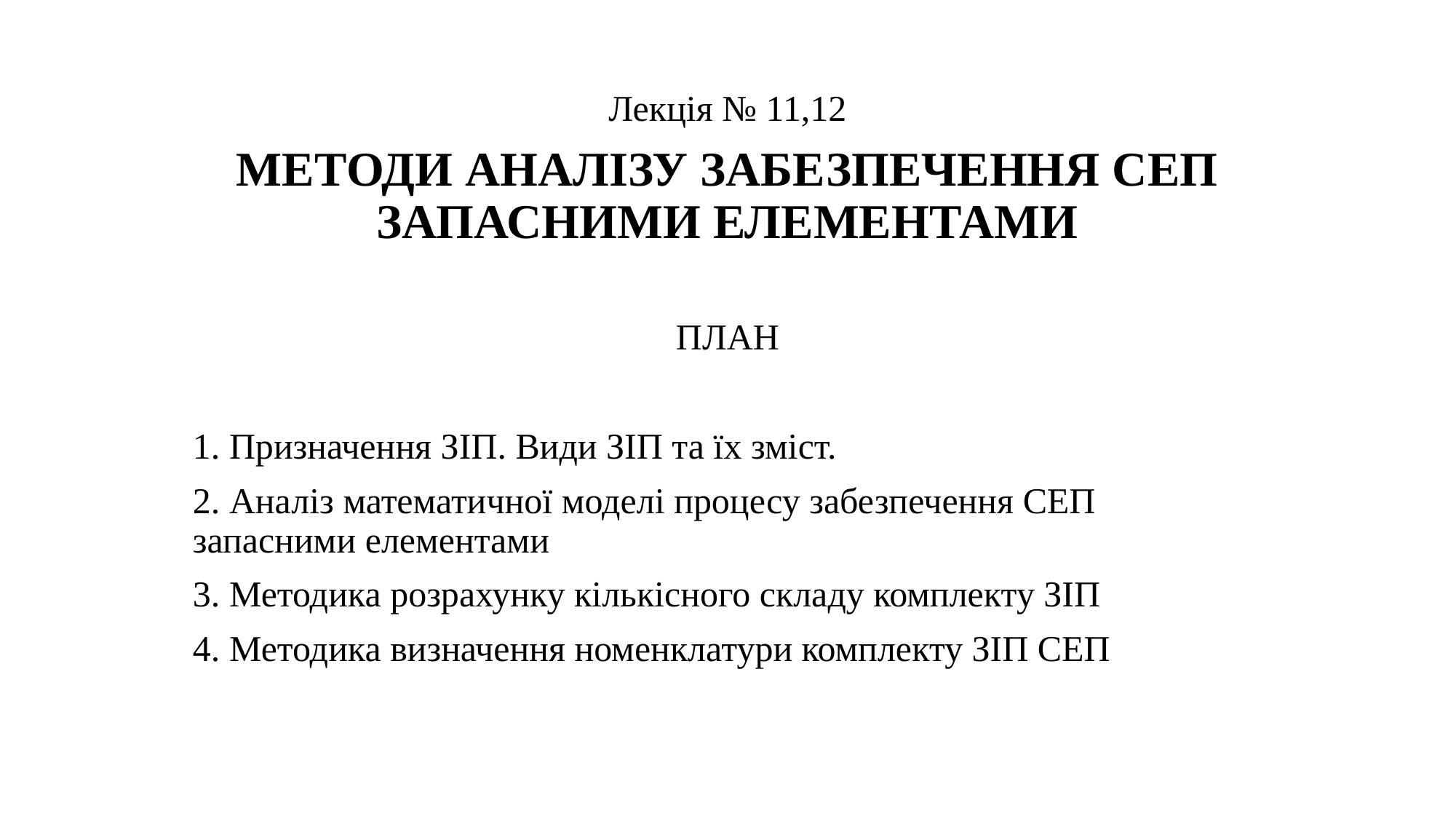

Лекція № 11,12
МЕТОДИ АНАЛІЗУ ЗАБЕЗПЕЧЕННЯ СЕП ЗАПАСНИМИ ЕЛЕМЕНТАМИ

ПЛАН

1. Призначення ЗІП. Види ЗІП та їх зміст.
2. Аналіз математичної моделі процесу забезпечення СЕП запасними елементами
3. Методика розрахунку кількісного складу комплекту ЗІП
4. Методика визначення номенклатури комплекту ЗІП СЕП